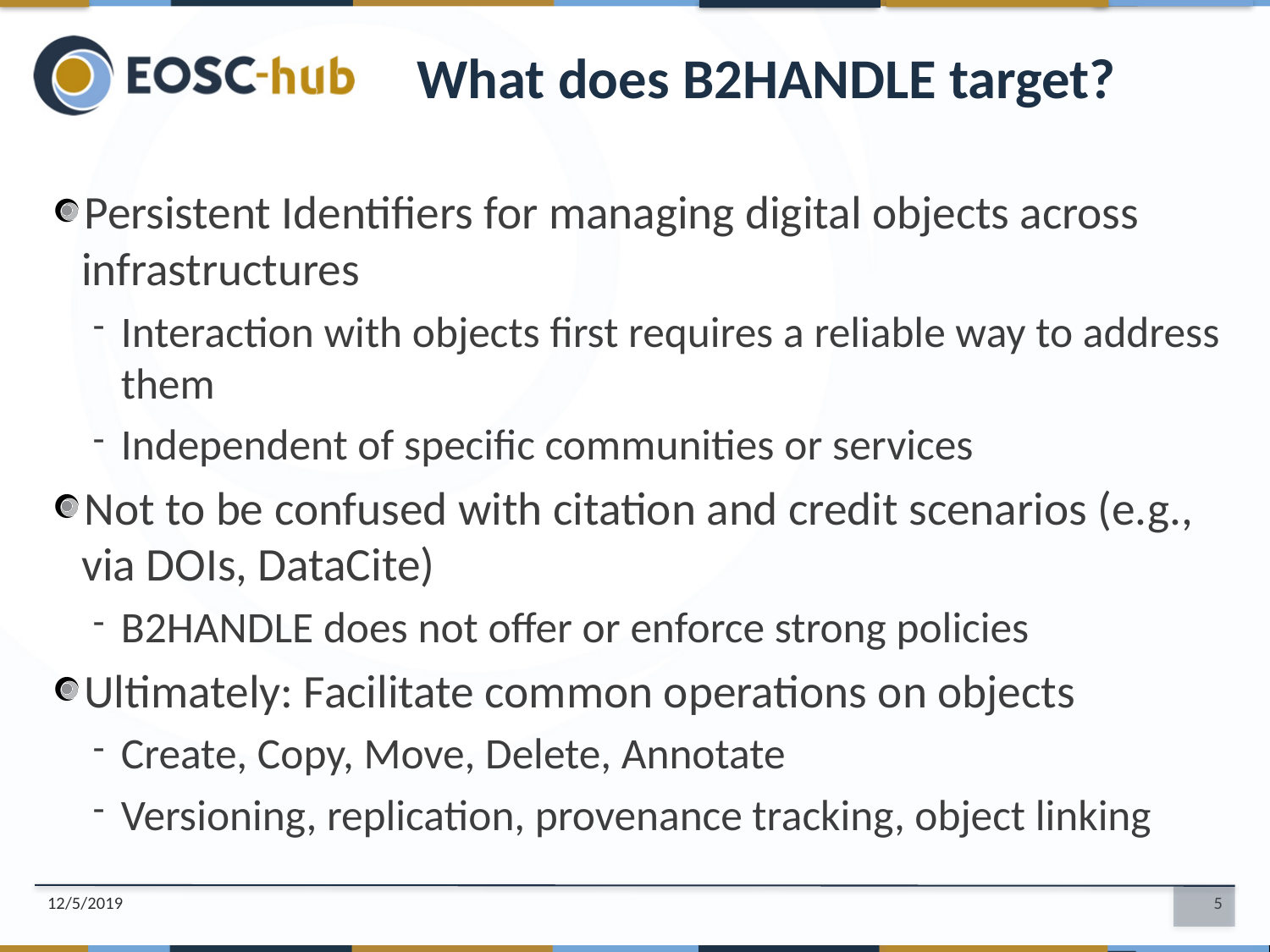

What does B2HANDLE target?
Persistent Identifiers for managing digital objects across infrastructures
Interaction with objects first requires a reliable way to address them
Independent of specific communities or services
Not to be confused with citation and credit scenarios (e.g., via DOIs, DataCite)
B2HANDLE does not offer or enforce strong policies
Ultimately: Facilitate common operations on objects
Create, Copy, Move, Delete, Annotate
Versioning, replication, provenance tracking, object linking
12/5/2019
5